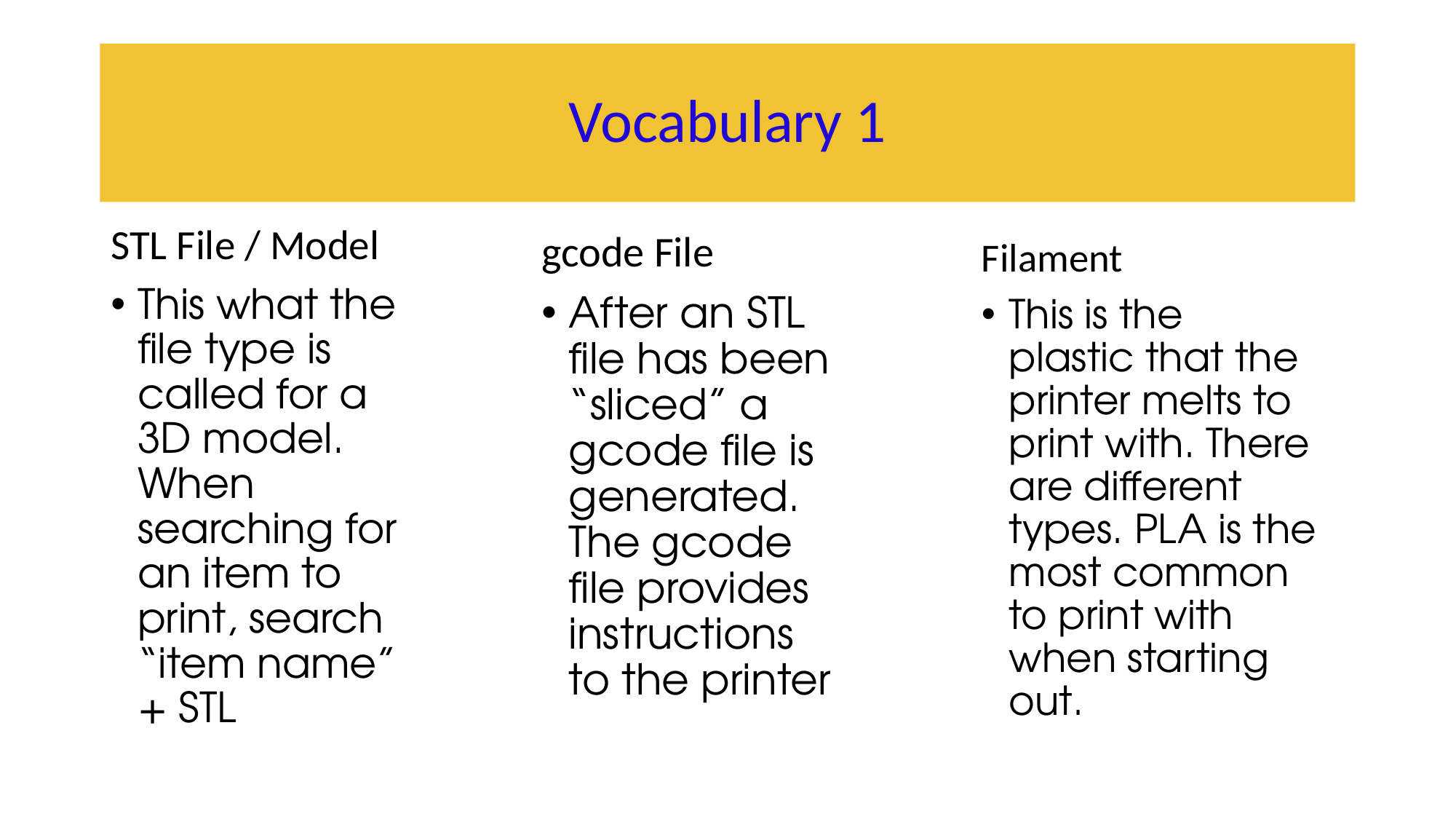

# Vocabulary 1
STL File / Model
This what the file type is called for a 3D model. When searching for an item to print, search “item name” + STL

gcode File
After an STL file has been “sliced” a gcode file is generated. The gcode file provides instructions to the printer

Filament
This is the plastic that the printer melts to print with. There are different types. PLA is the most common to print with when starting out.